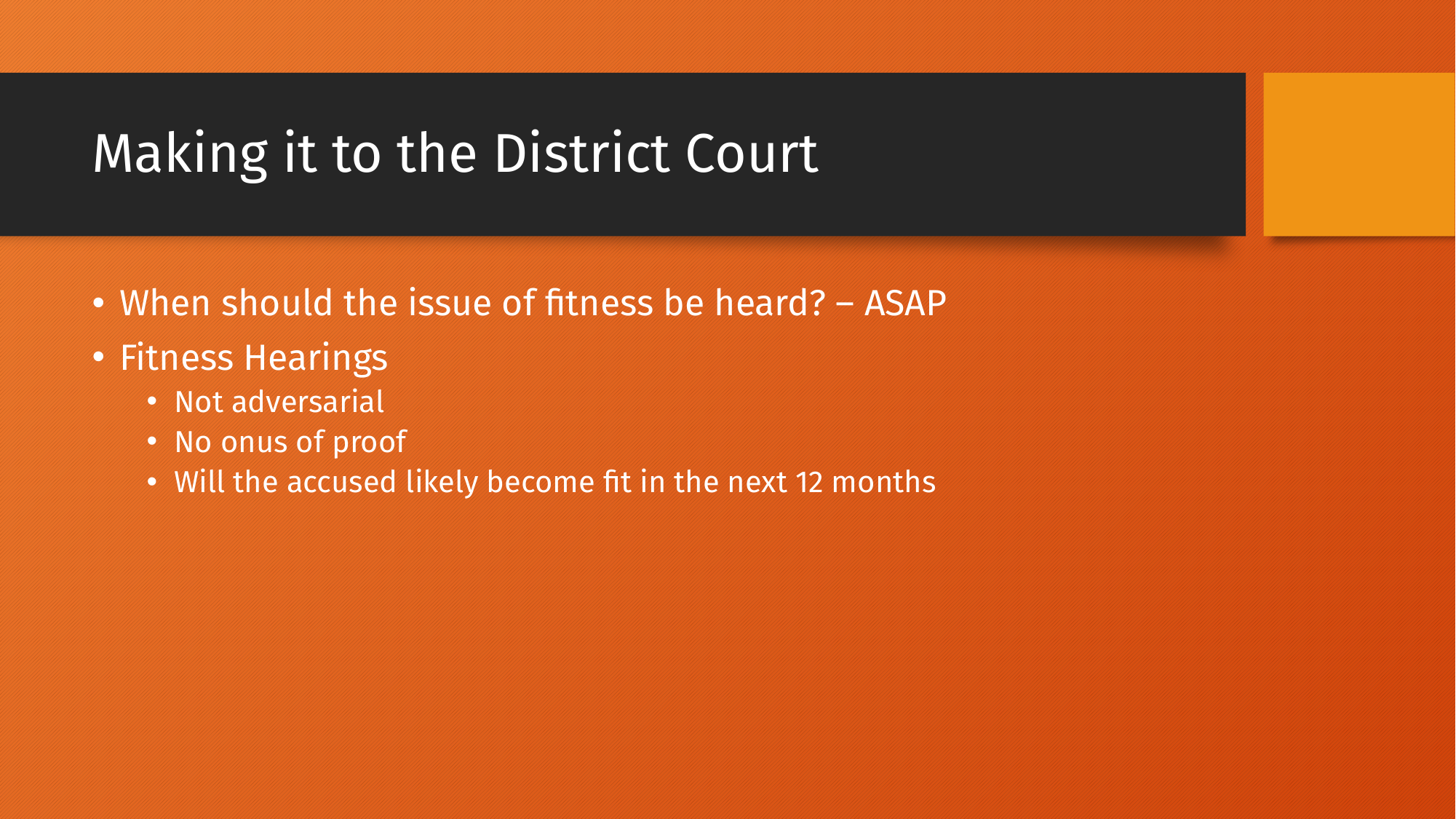

# Making it to the District Court
When should the issue of fitness be heard? – ASAP
Fitness Hearings
Not adversarial
No onus of proof
Will the accused likely become fit in the next 12 months